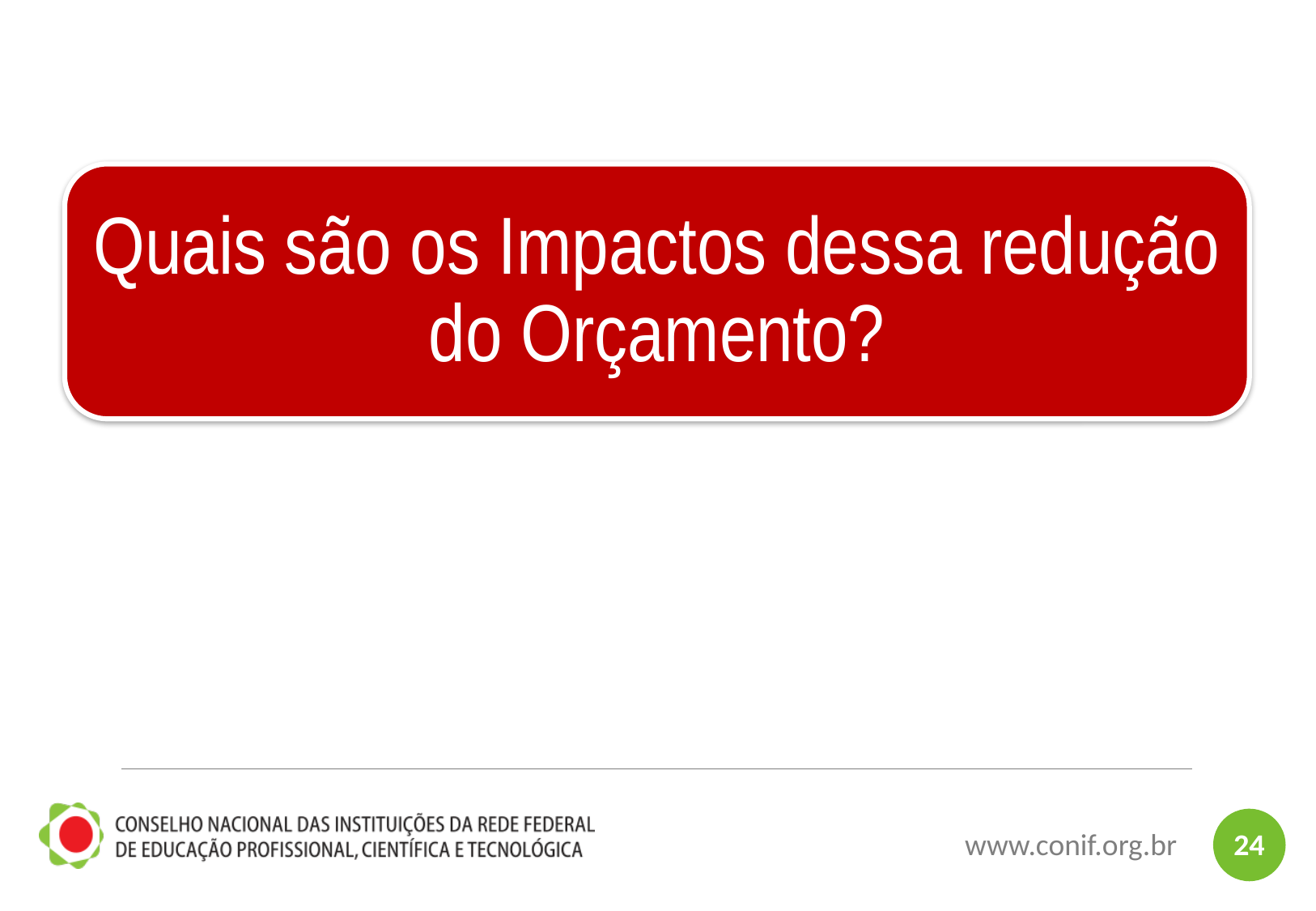

Quais são os Impactos dessa redução do Orçamento?
24